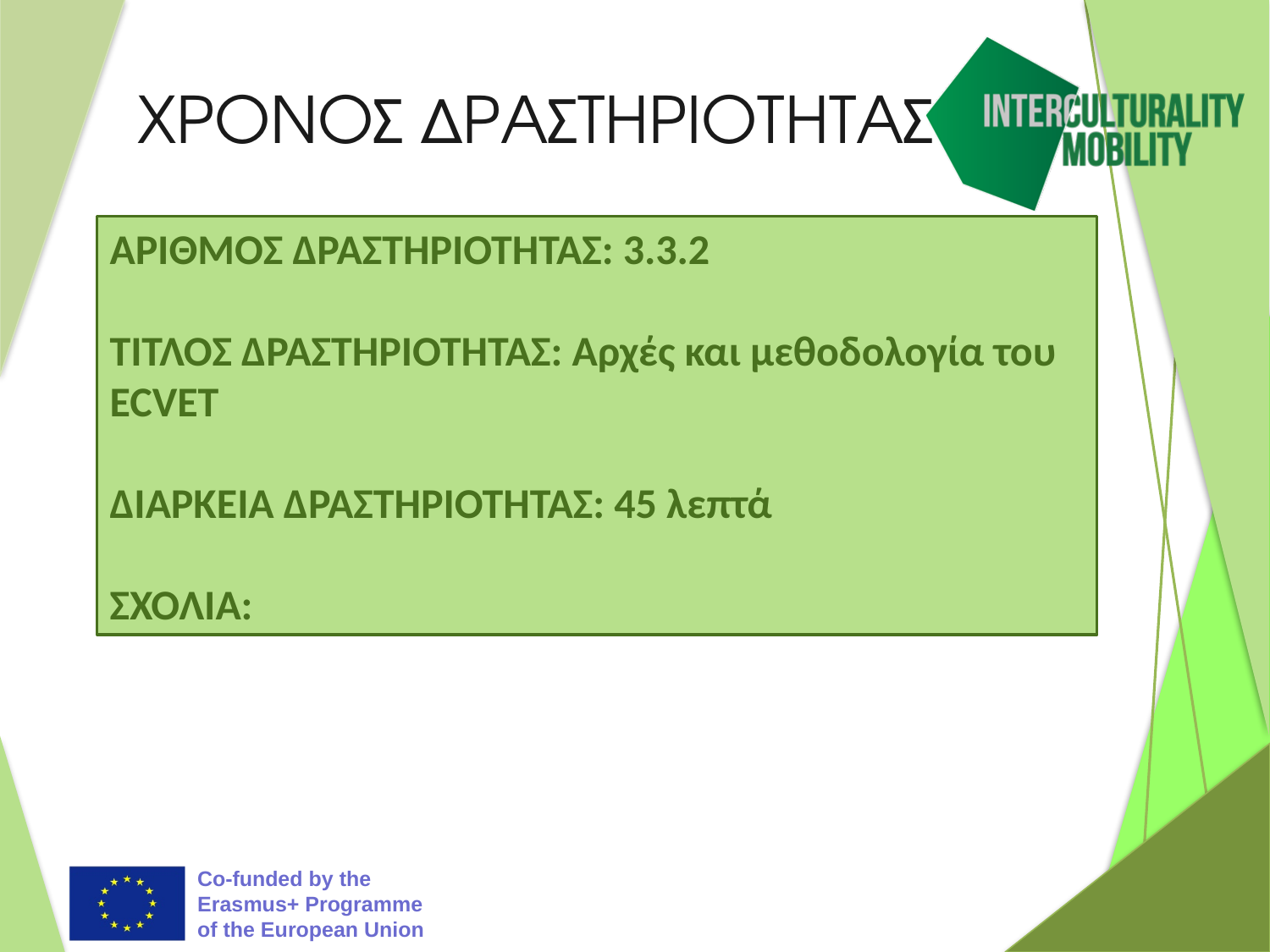

# ΧΡΟΝΟΣ ΔΡΑΣΤΗΡΙΟΤΗΤΑΣ
ΑΡΙΘΜΟΣ ΔΡΑΣΤΗΡΙΟΤΗΤΑΣ: 3.3.2

ΤΙΤΛΟΣ ΔΡΑΣΤΗΡΙΟΤΗΤΑΣ: Αρχές και μεθοδολογία του ECVET

ΔΙΑΡΚΕΙΑ ΔΡΑΣΤΗΡΙΟΤΗΤΑΣ: 45 λεπτά

ΣΧΟΛΙΑ: